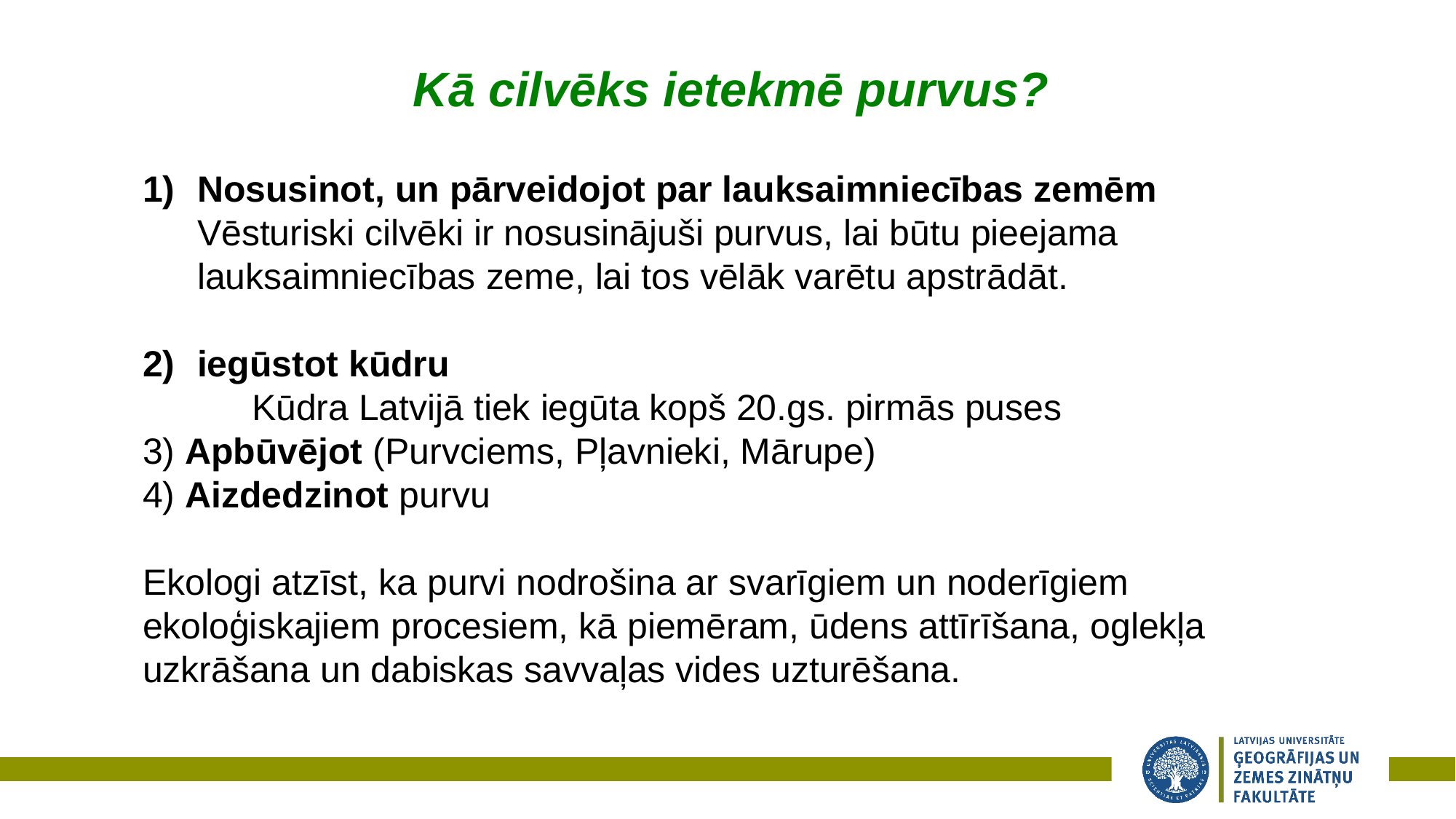

Kā cilvēks ietekmē purvus?
Nosusinot, un pārveidojot par lauksaimniecības zemēm
Vēsturiski cilvēki ir nosusinājuši purvus, lai būtu pieejama lauksaimniecības zeme, lai tos vēlāk varētu apstrādāt.

iegūstot kūdru
	Kūdra Latvijā tiek iegūta kopš 20.gs. pirmās puses
3) Apbūvējot (Purvciems, Pļavnieki, Mārupe)
4) Aizdedzinot purvu

Ekologi atzīst, ka purvi nodrošina ar svarīgiem un noderīgiem ekoloģiskajiem procesiem, kā piemēram, ūdens attīrīšana, oglekļa uzkrāšana un dabiskas savvaļas vides uzturēšana.